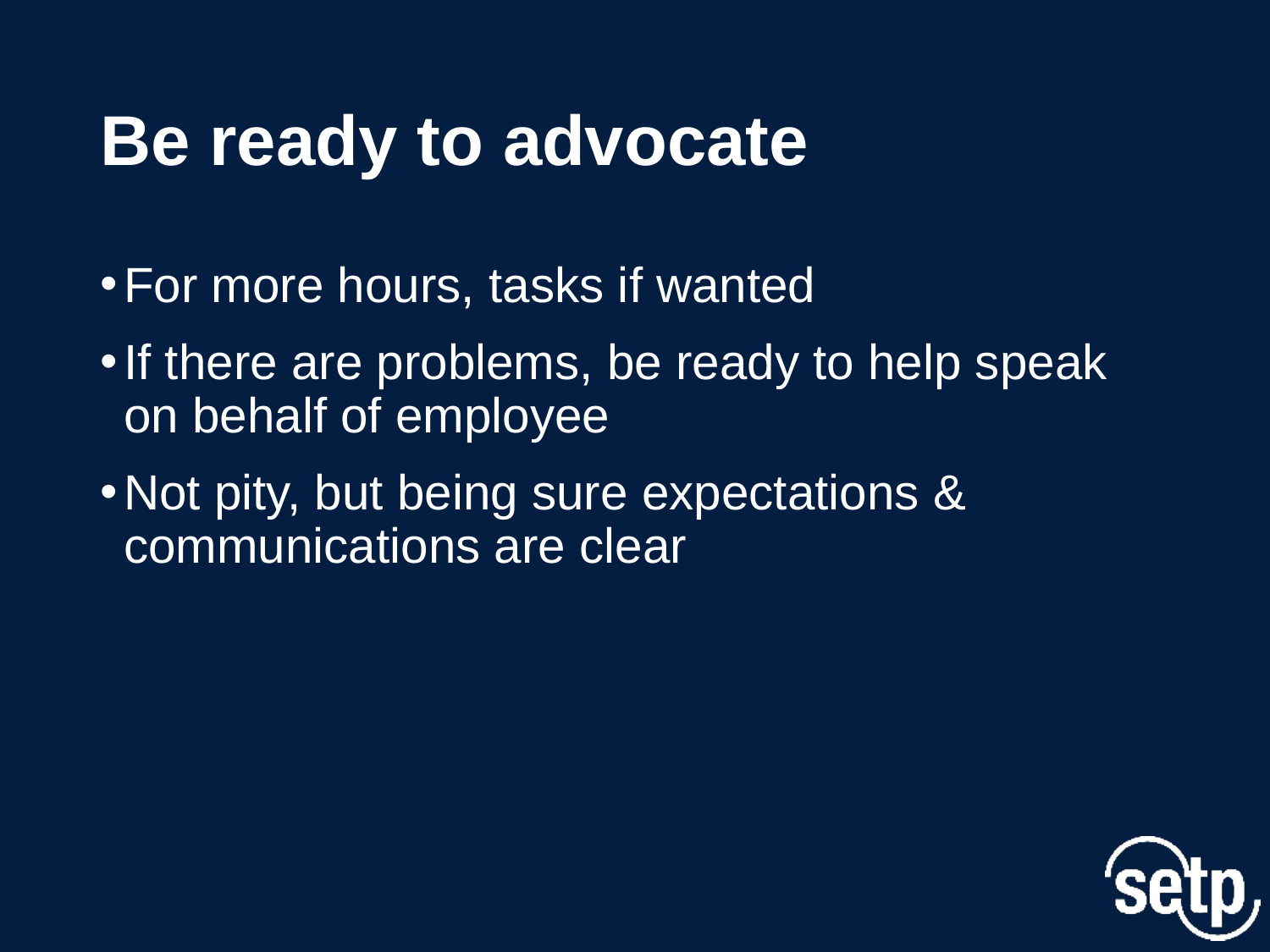

# Be ready to advocate
For more hours, tasks if wanted
If there are problems, be ready to help speak on behalf of employee
Not pity, but being sure expectations & communications are clear